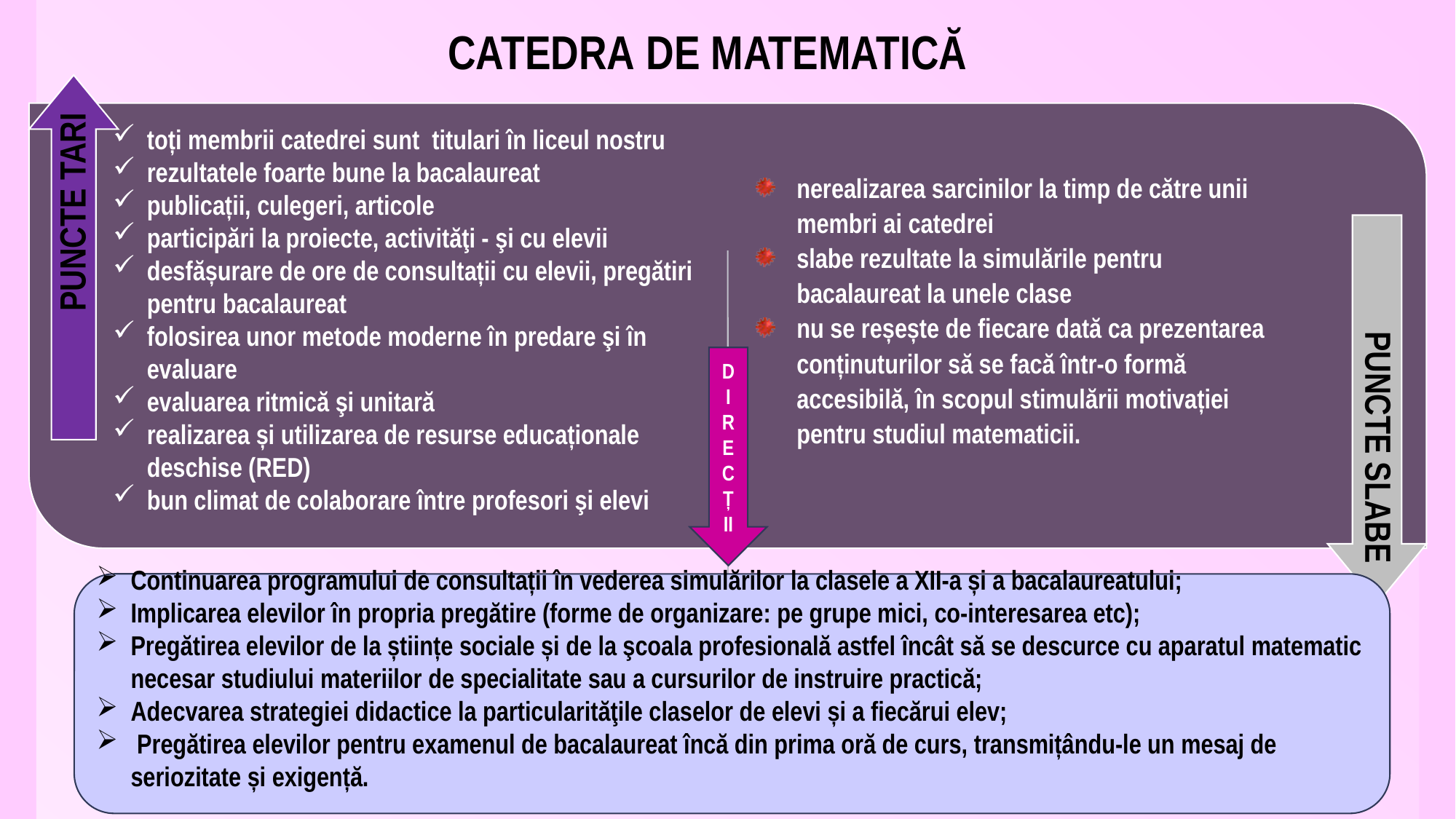

# CATEDRA DE MATEMATICĂ

PUNCTE TARI
PUNCTE SLABE
toți membrii catedrei sunt  titulari în liceul nostru
rezultatele foarte bune la bacalaureat
publicații, culegeri, articole
participări la proiecte, activităţi - şi cu elevii
desfășurare de ore de consultații cu elevii, pregătiri pentru bacalaureat
folosirea unor metode moderne în predare şi în evaluare
evaluarea ritmică şi unitară
realizarea și utilizarea de resurse educaționale deschise (RED)
bun climat de colaborare între profesori şi elevi
nerealizarea sarcinilor la timp de către unii membri ai catedrei
slabe rezultate la simulările pentru bacalaureat la unele clase
nu se reșește de fiecare dată ca prezentarea conținuturilor să se facă într-o formă accesibilă, în scopul stimulării motivației pentru studiul matematicii.
DIRECȚ
II
Continuarea programului de consultații în vederea simulărilor la clasele a XII-a și a bacalaureatului;
Implicarea elevilor în propria pregătire (forme de organizare: pe grupe mici, co-interesarea etc);
Pregătirea elevilor de la științe sociale și de la şcoala profesională astfel încât să se descurce cu aparatul matematic necesar studiului materiilor de specialitate sau a cursurilor de instruire practică;
Adecvarea strategiei didactice la particularităţile claselor de elevi și a fiecărui elev;
 Pregătirea elevilor pentru examenul de bacalaureat încă din prima oră de curs, transmițându-le un mesaj de seriozitate și exigență.